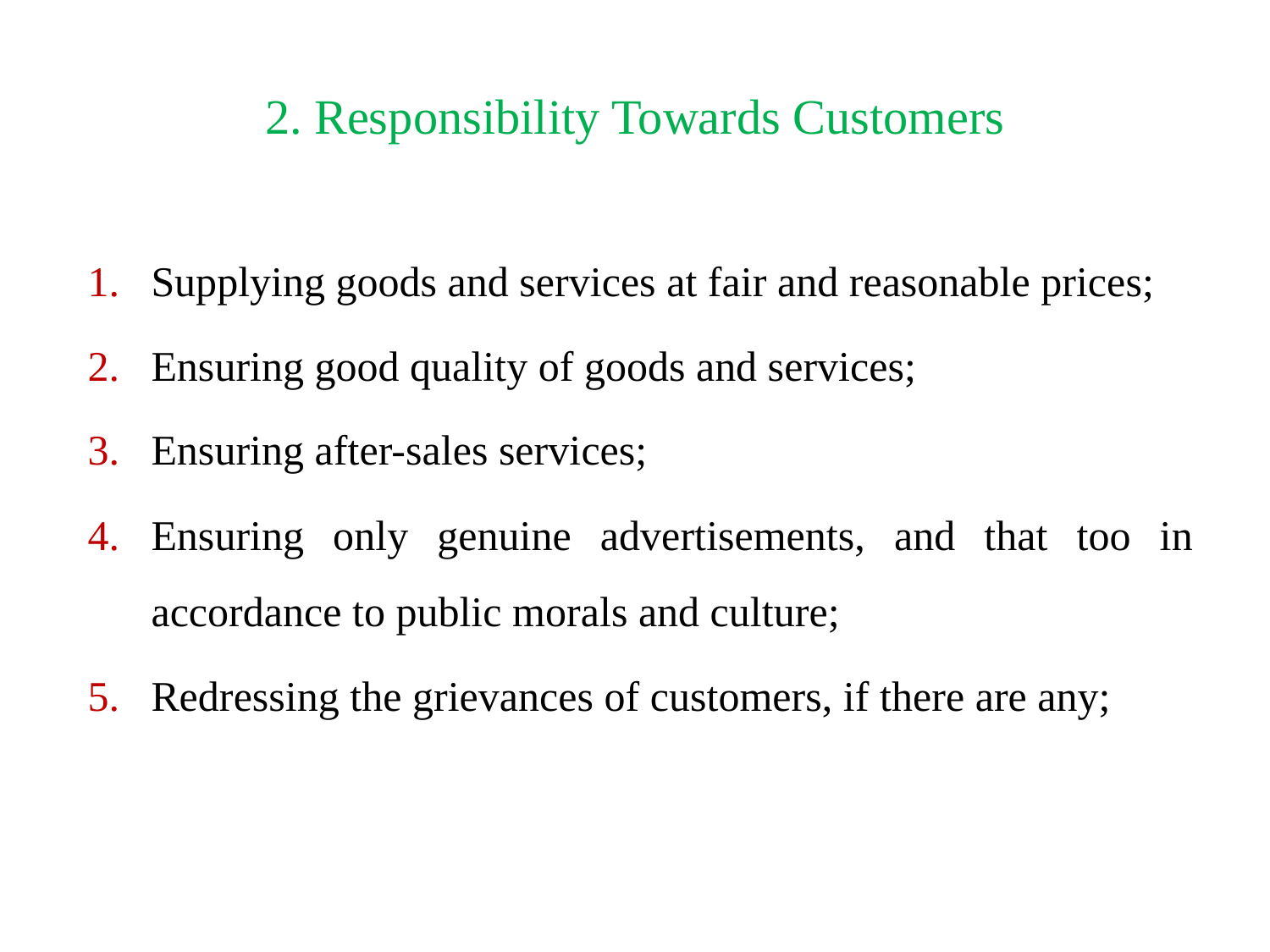

# 2. Responsibility Towards Customers
Supplying goods and services at fair and reasonable prices;
Ensuring good quality of goods and services;
Ensuring after-sales services;
Ensuring only genuine advertisements, and that too in accordance to public morals and culture;
Redressing the grievances of customers, if there are any;